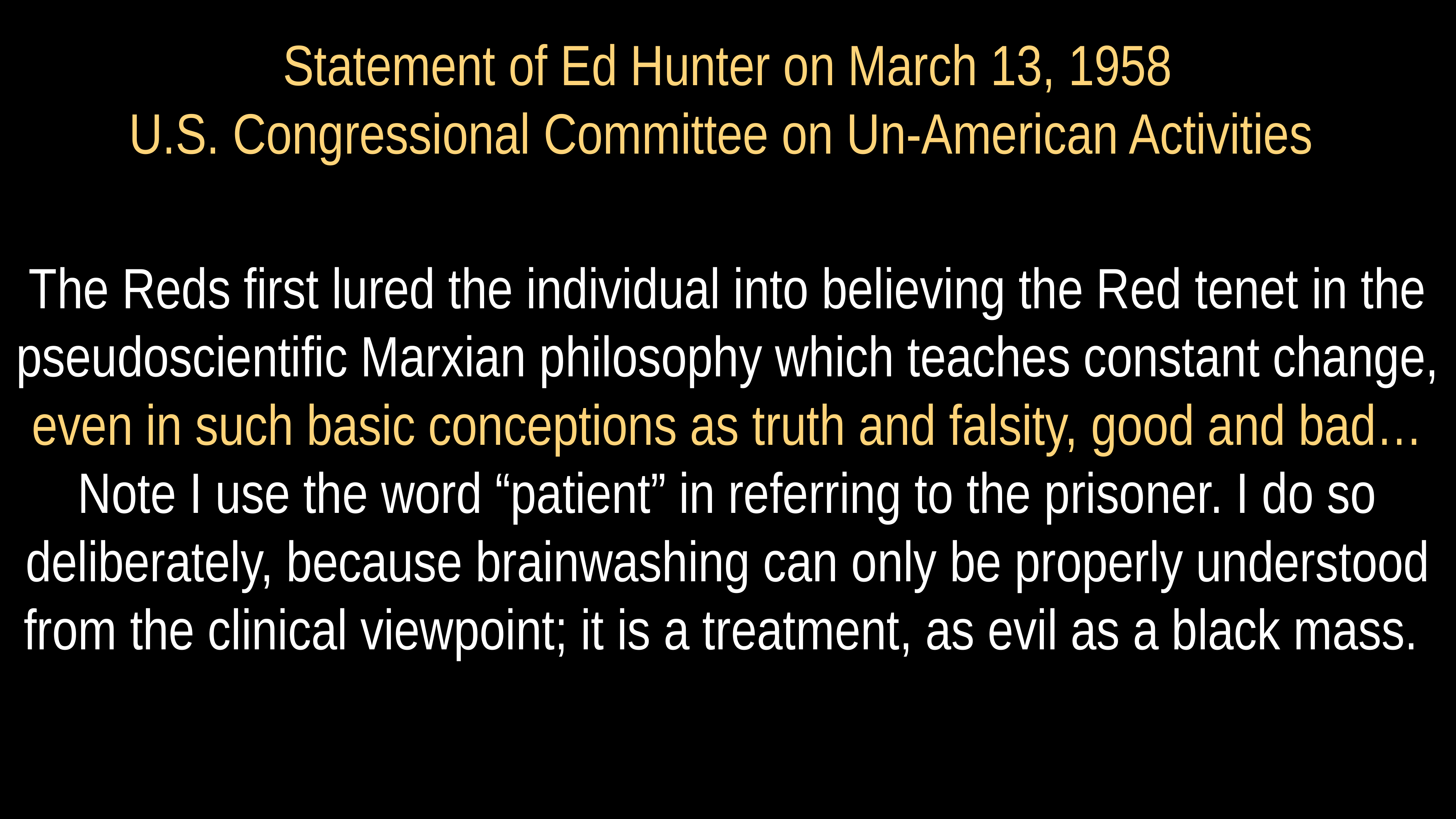

# Statement of Ed Hunter on March 13, 1958 U.S. Congressional Committee on Un-American Activities

The Reds first lured the individual into believing the Red tenet in the pseudoscientific Marxian philosophy which teaches constant change, even in such basic conceptions as truth and falsity, good and bad…Note I use the word “patient” in referring to the prisoner. I do so deliberately, because brainwashing can only be properly understood from the clinical viewpoint; it is a treatment, as evil as a black mass.